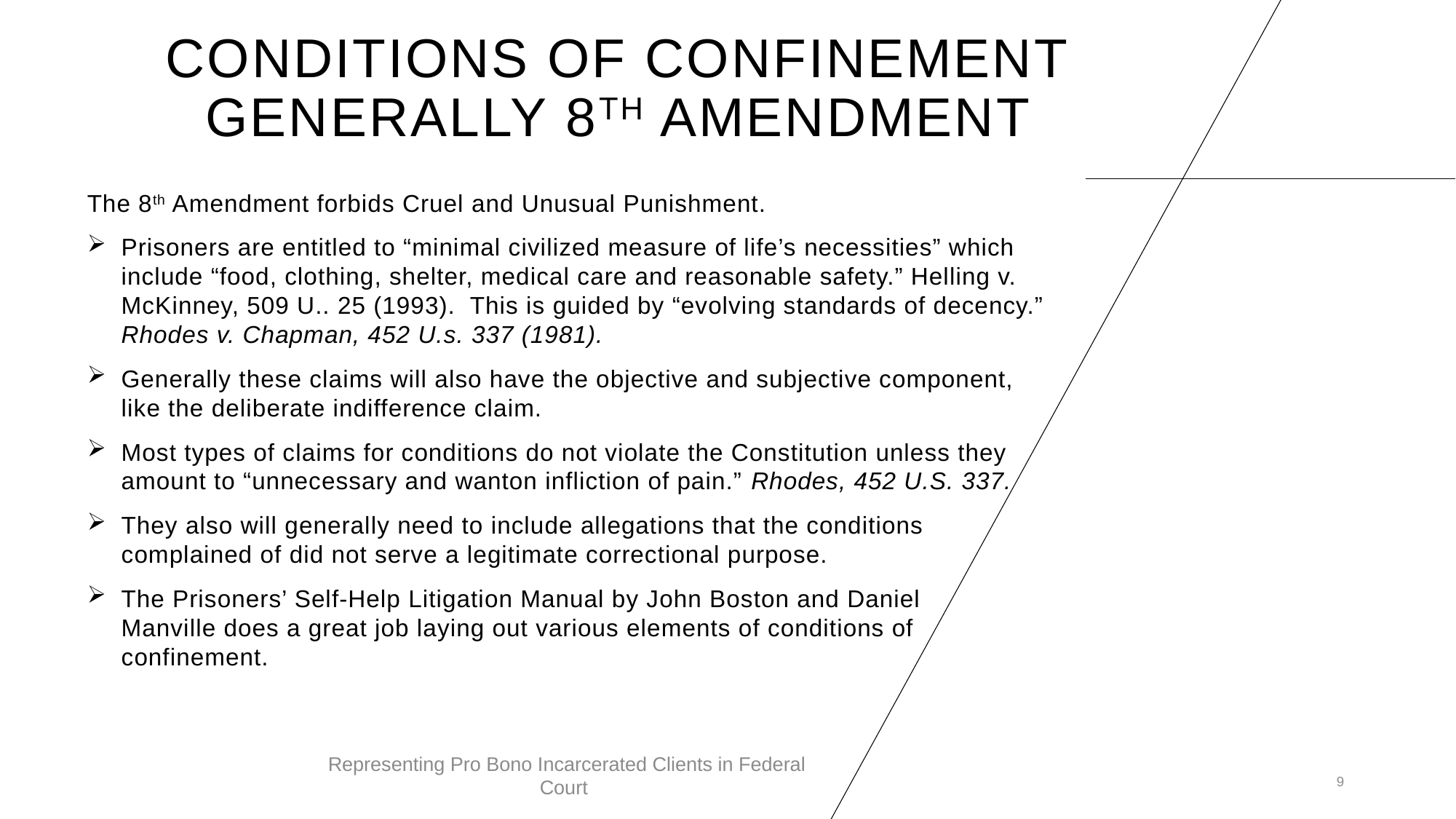

# Conditions of Confinement Generally 8th Amendment
The 8th Amendment forbids Cruel and Unusual Punishment.
Prisoners are entitled to “minimal civilized measure of life’s necessities” which include “food, clothing, shelter, medical care and reasonable safety.” Helling v. McKinney, 509 U.. 25 (1993).  This is guided by “evolving standards of decency.” Rhodes v. Chapman, 452 U.s. 337 (1981).
Generally these claims will also have the objective and subjective component, like the deliberate indifference claim.
Most types of claims for conditions do not violate the Constitution unless they amount to “unnecessary and wanton infliction of pain.” Rhodes, 452 U.S. 337.
They also will generally need to include allegations that the conditions
complained of did not serve a legitimate correctional purpose.
The Prisoners’ Self-Help Litigation Manual by John Boston and Daniel
Manville does a great job laying out various elements of conditions of
confinement.

Representing Pro Bono Incarcerated Clients in Federal Court
9